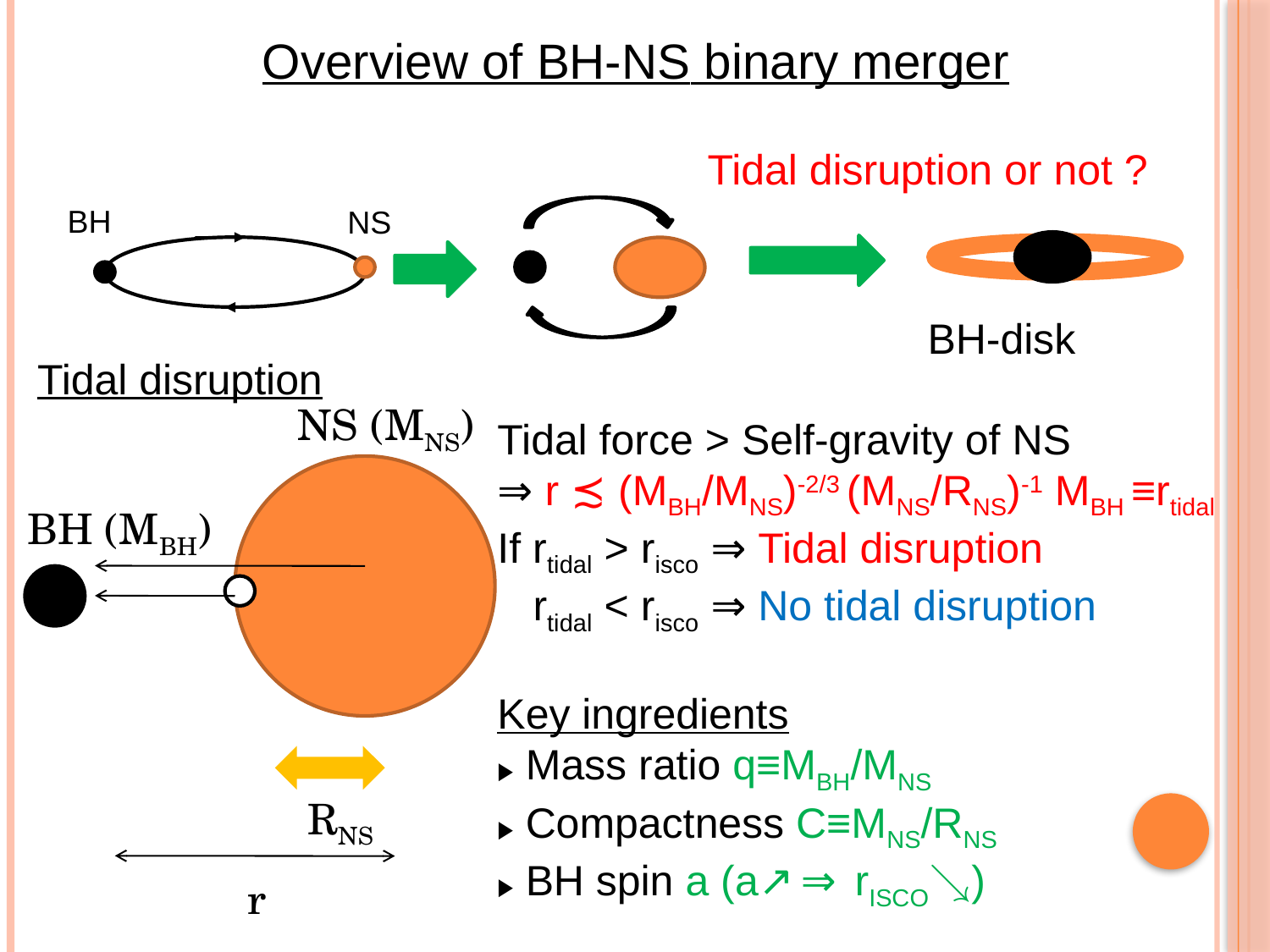

Overview of BH-NS binary merger
Tidal disruption or not ?
BH
NS

BH-disk

Tidal disruption
NS (MNS)
Tidal force > Self-gravity of NS
⇒ r ≾ (MBH/MNS)-2/3 (MNS/RNS)-1 MBH ≡rtidal
If rtidal > risco ⇒ Tidal disruption
   rtidal < risco ⇒ No tidal disruption

Key ingredients
▶ Mass ratio q≡MBH/MNS
▶ Compactness C≡MNS/RNS
▶ BH spin a (a↗⇒ rISCO↘)

BH (MBH)

RNS
r